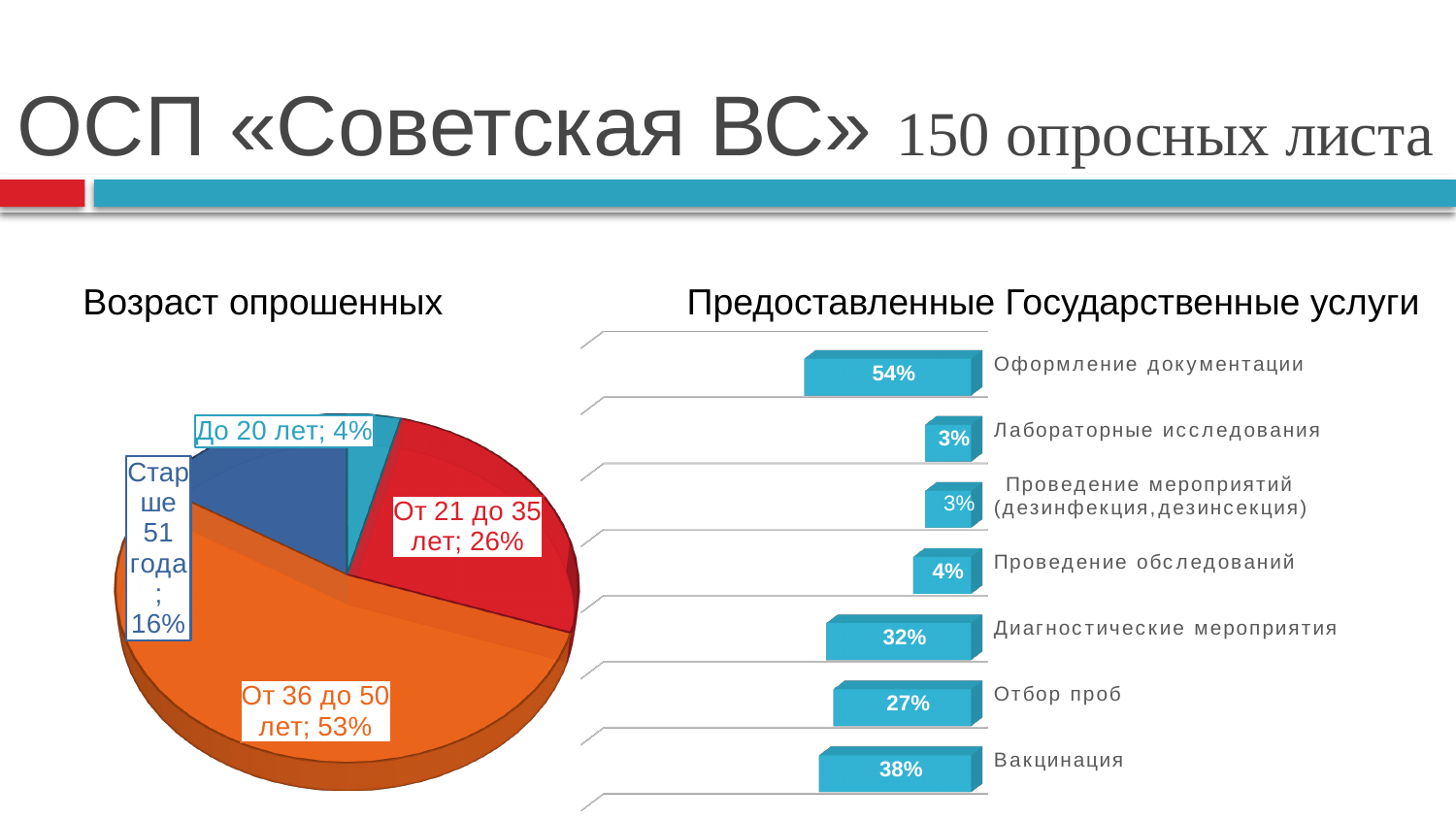

# ОСП «Советская ВС» 150 опросных листа
Возраст опрошенных                        Предоставленные Государственные услуги

[unsupported chart]

[unsupported chart]